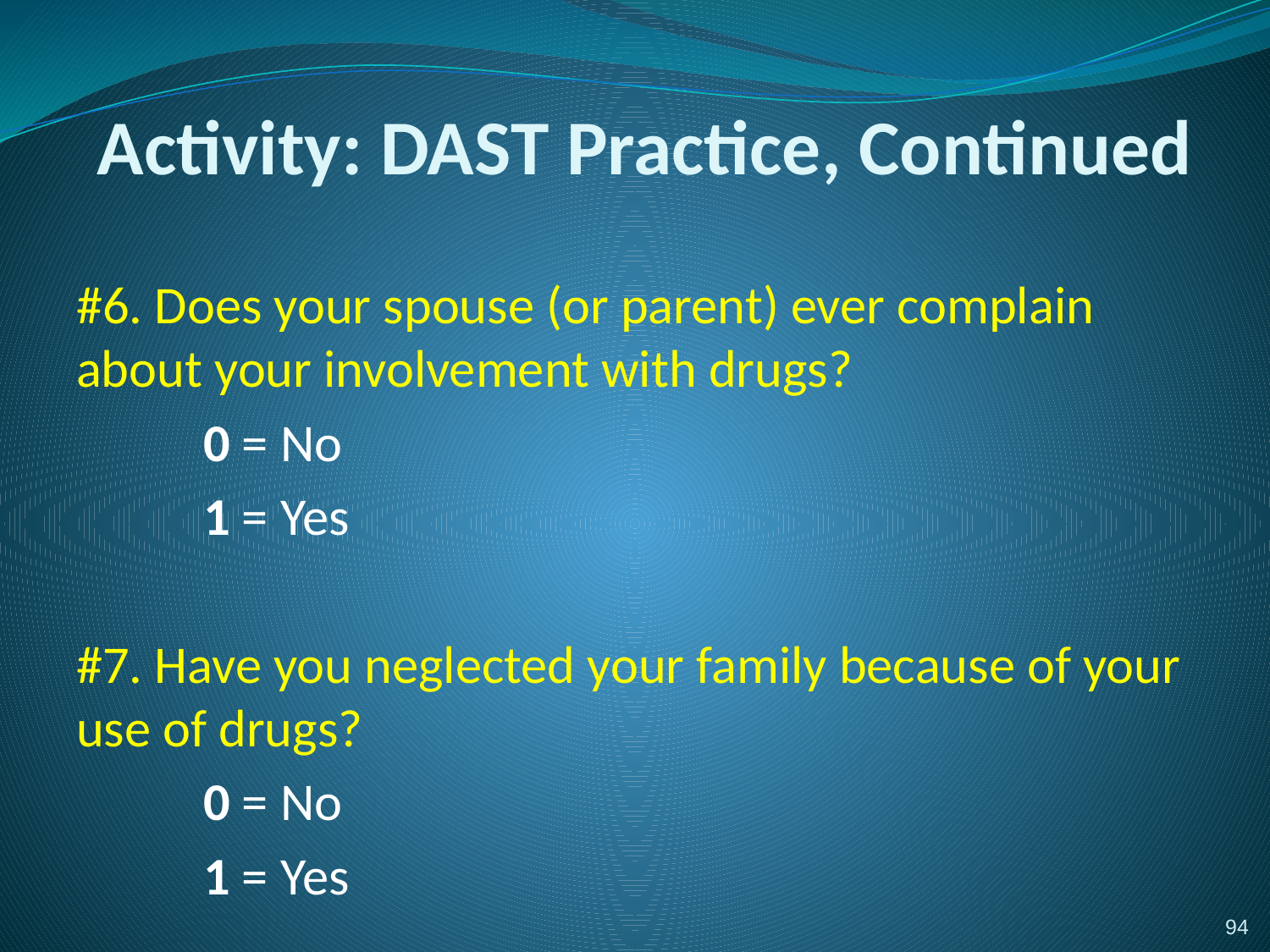

# Activity: DAST Practice, Continued
#6. Does your spouse (or parent) ever complain about your involvement with drugs?
	0 = No
	1 = Yes

#7. Have you neglected your family because of your use of drugs?
	0 = No
	1 = Yes
94